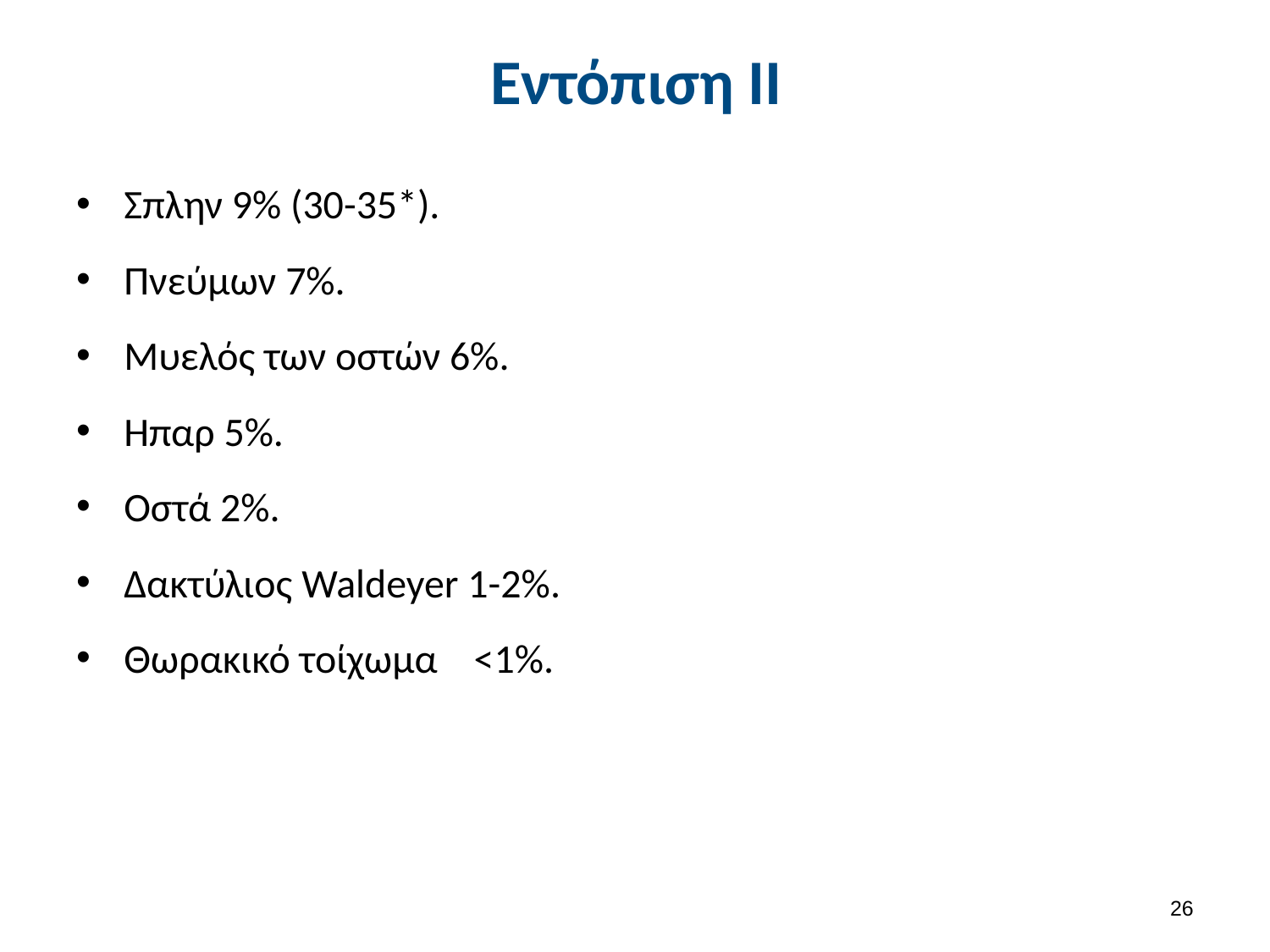

# Εντόπιση ΙΙ
Σπλην 9% (30-35*).
Πνεύμων 7%.
Μυελός των οστών 6%.
Ηπαρ 5%.
Οστά 2%.
Δακτύλιος Waldeyer 1-2%.
Θωρακικό τοίχωμα    <1%.
26